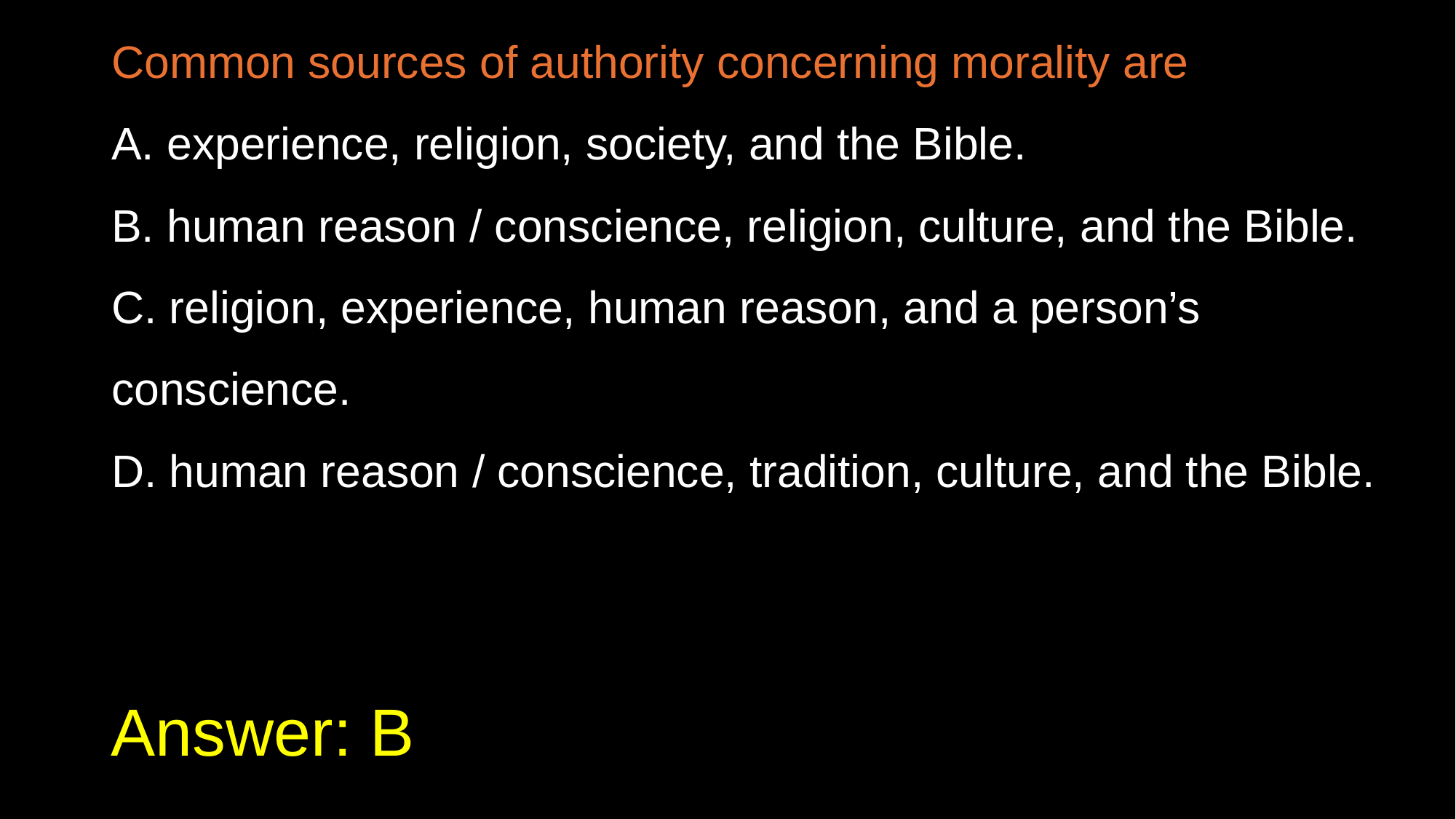

Common sources of authority concerning morality are
A. experience, religion, society, and the Bible.
B. human reason / conscience, religion, culture, and the Bible.
C. religion, experience, human reason, and a person’s conscience.
D. human reason / conscience, tradition, culture, and the Bible.
# Answer: B